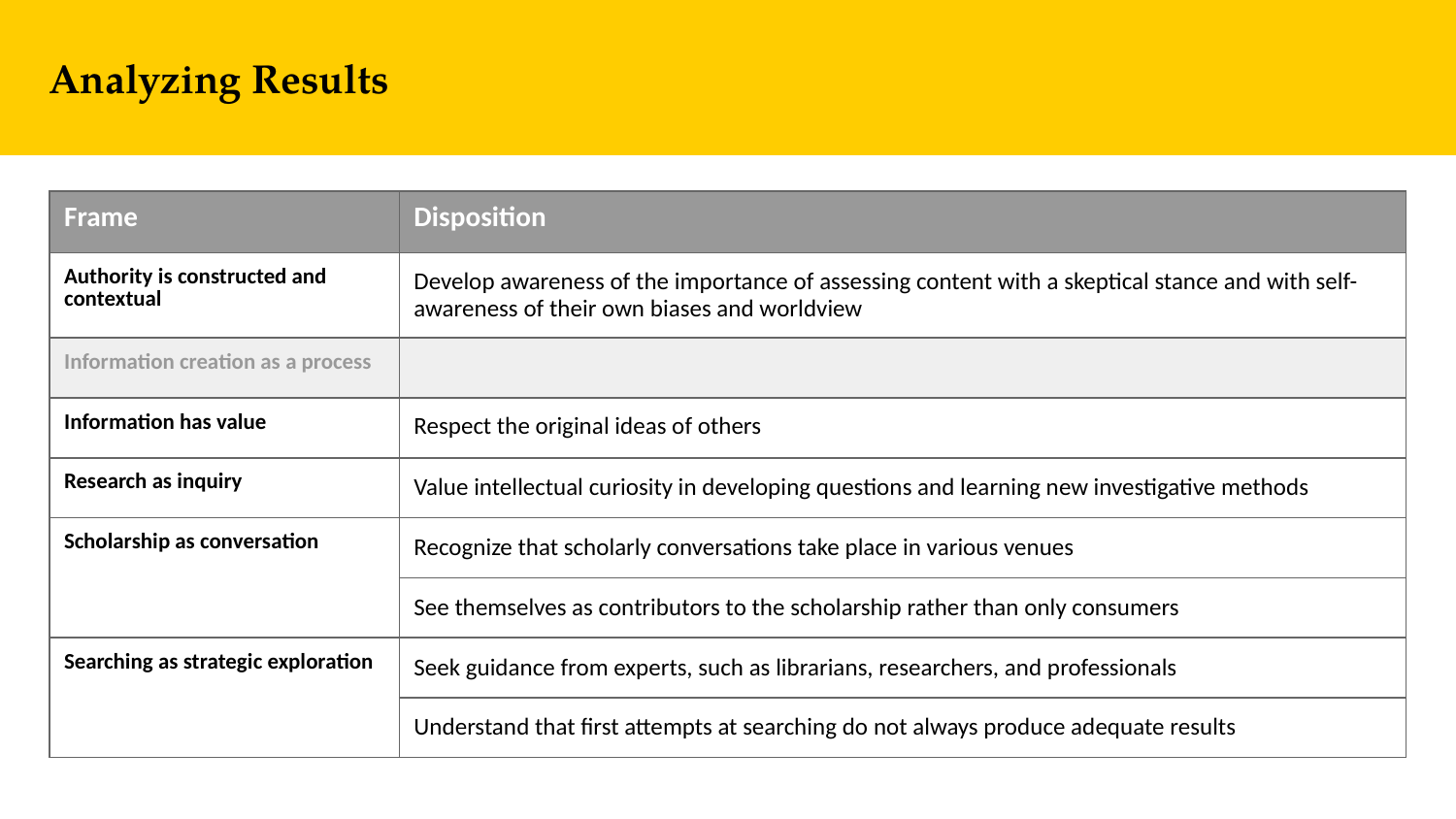

Analyzing Results
| Frame | Disposition |  |  |
| --- | --- | --- | --- |
| Authority is constructed and contextual | Develop awareness of the importance of assessing content with a skeptical stance and with self-awareness of their own biases and worldview |  |  |
| Information creation as a process |  |  |  |
| Information has value | Respect the original ideas of others |  |  |
| Research as inquiry | Value intellectual curiosity in developing questions and learning new investigative methods |  |  |
| Scholarship as conversation | Recognize that scholarly conversations take place in various venues |  |  |
|  | See themselves as contributors to the scholarship rather than only consumers |  |  |
| Searching as strategic exploration | Seek guidance from experts, such as librarians, researchers, and professionals |  |  |
|  | Understand that first attempts at searching do not always produce adequate results |  |  |